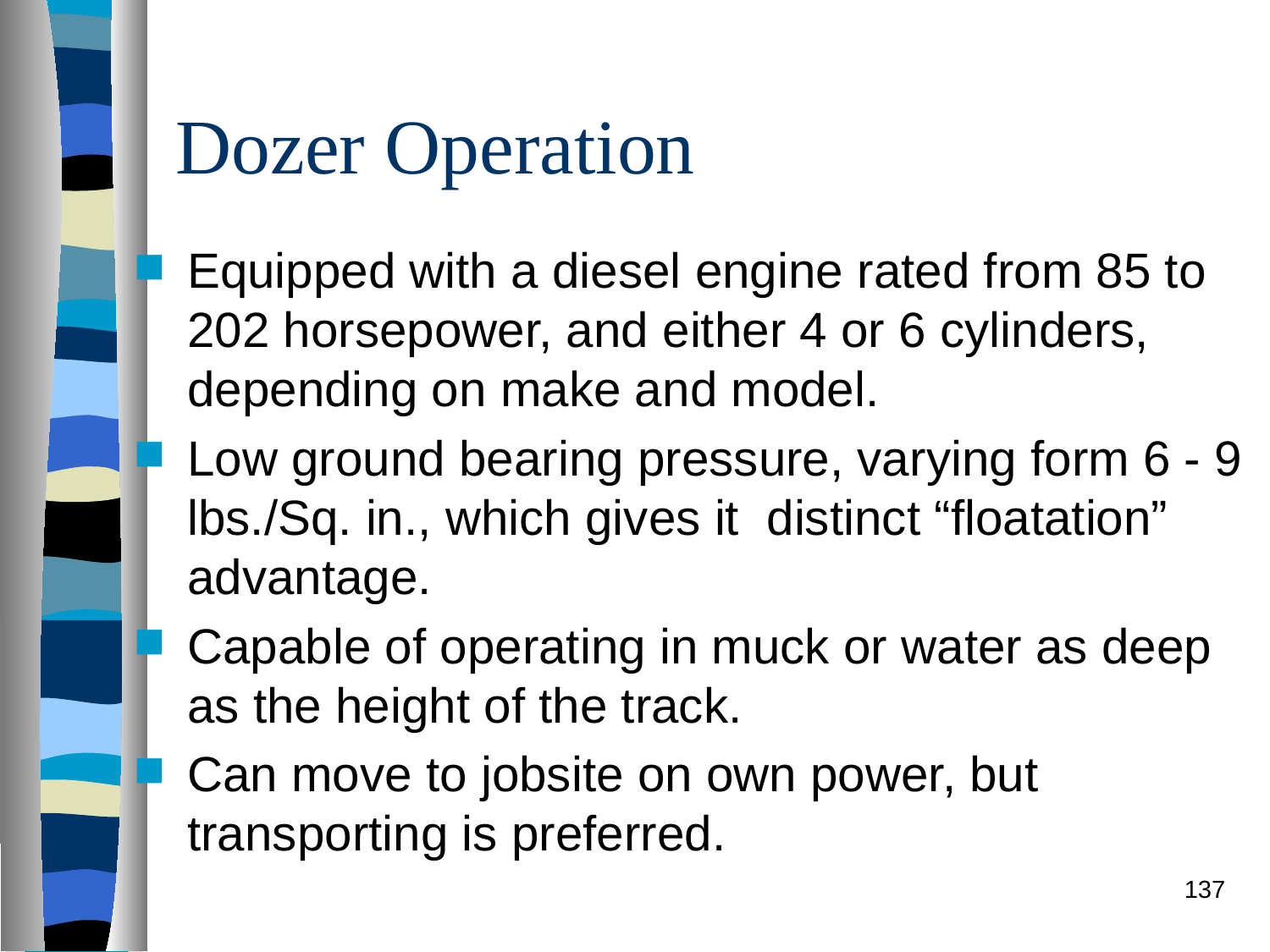

# Dozer Operation
Equipped with a diesel engine rated from 85 to 202 horsepower, and either 4 or 6 cylinders, depending on make and model.
Low ground bearing pressure, varying form 6 - 9 lbs./Sq. in., which gives it  distinct “floatation” advantage.
Capable of operating in muck or water as deep as the height of the track.
Can move to jobsite on own power, but transporting is preferred.
137